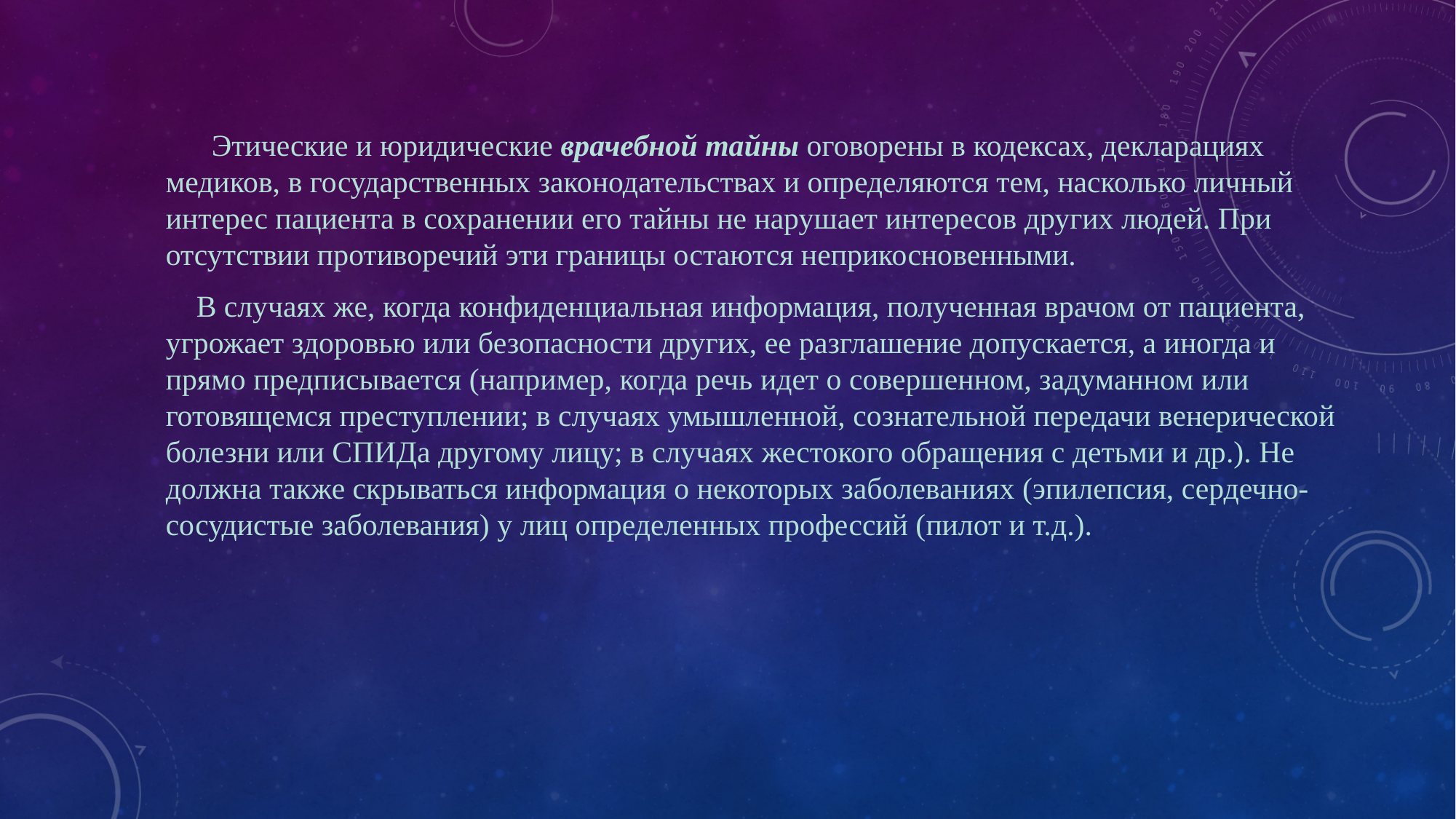

Этические и юридические врачебной тайны оговорены в кодексах, декларациях медиков, в государственных законодательствах и определяются тем, насколько личный интерес пациента в сохранении его тайны не нарушает интересов других людей. При отсутствии противоречий эти границы остаются неприкосновенными.
    В случаях же, когда конфиденциальная информация, полученная врачом от пациента, угрожает здоровью или безопасности других, ее разглашение допускается, а иногда и прямо предписывается (например, когда речь идет о совершенном, задуманном или готовящемся преступлении; в случаях умышленной, сознательной передачи венерической болезни или СПИДа другому лицу; в случаях жестокого обращения с детьми и др.). Не должна также скрываться информация о некоторых заболеваниях (эпилепсия, сердечно-сосудистые заболевания) у лиц определенных профессий (пилот и т.д.).